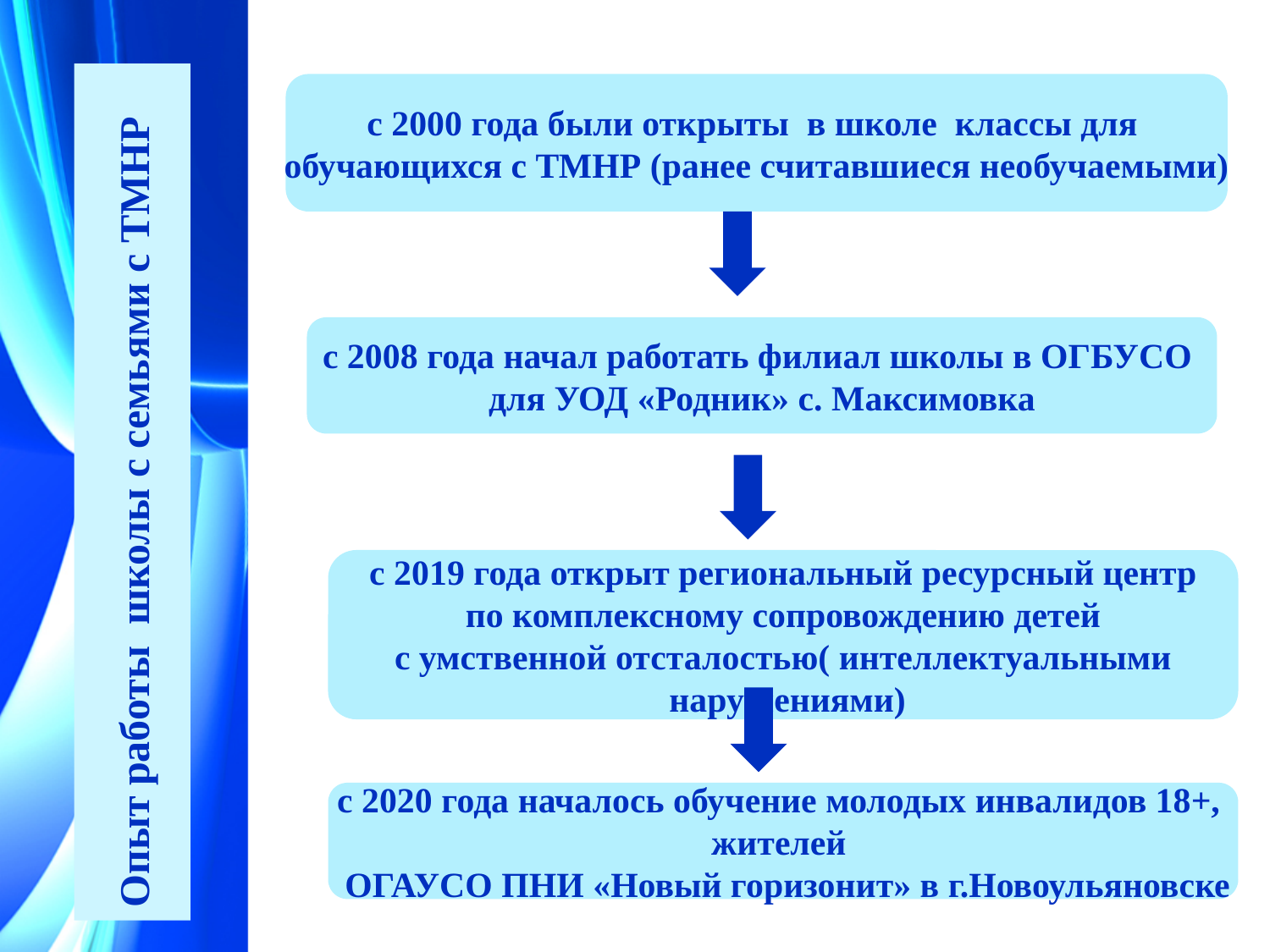

с 2000 года были открыты  в школе  классы для
обучающихся с ТМНР (ранее считавшиеся необучаемыми)

с 2008 года начал работать филиал школы в ОГБУСО
для УОД «Родник» с. Максимовка
# Опыт работы  школы с семьями с ТМНР

с 2019 года открыт региональный ресурсный центр
 по комплексному сопровождению детей
с умственной отсталостью( интеллектуальными
 нарушениями)

с 2020 года началось обучение молодых инвалидов 18+,
жителей
 ОГАУСО ПНИ «Новый горизонит» в г.Новоульяновске